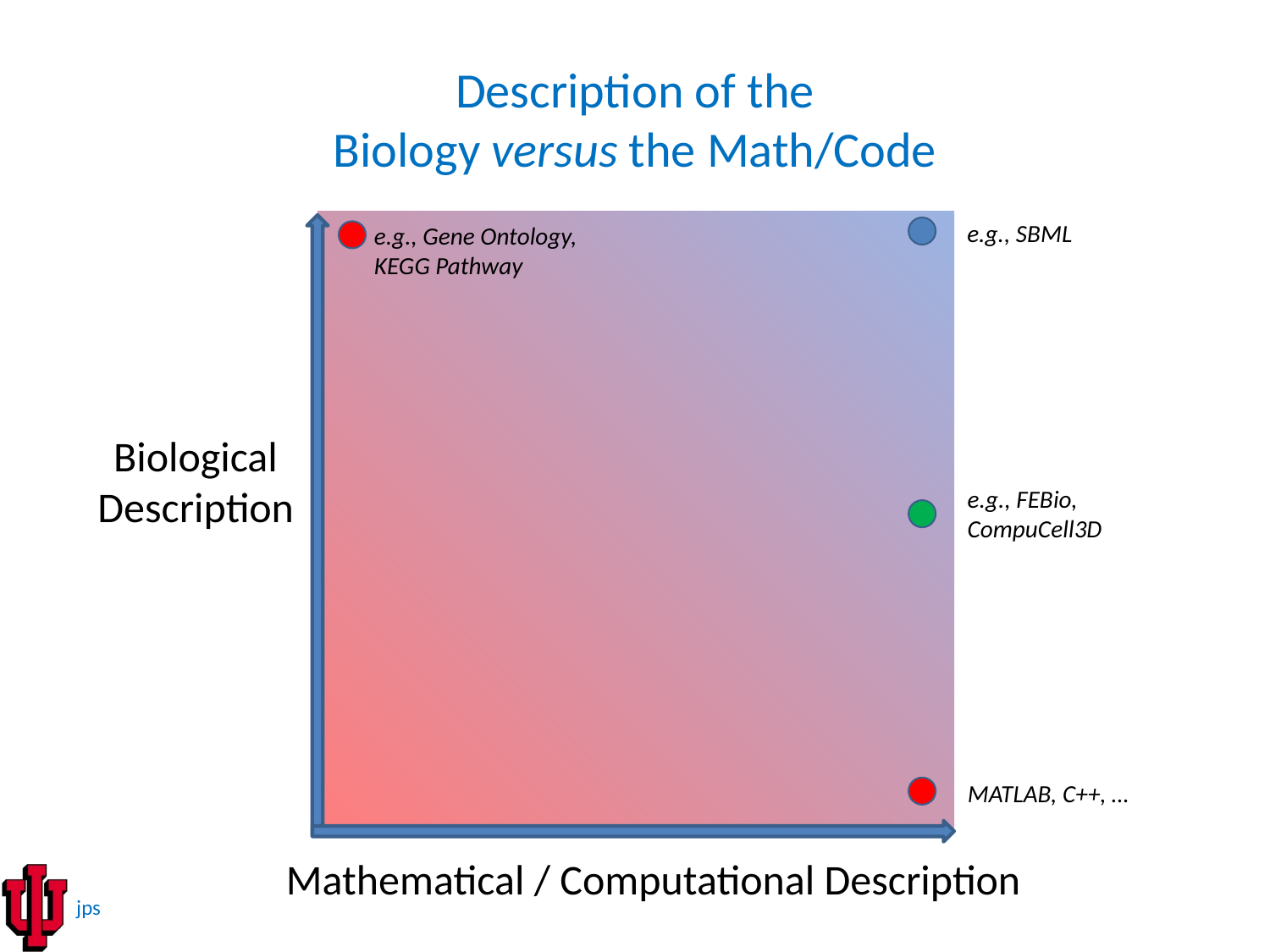

# Description of the Biology versus the Math/Code

e.g., SBML
e.g., Gene Ontology,
KEGG Pathway

Biological Description
e.g., FEBio,
CompuCell3D

MATLAB, C++, …

Mathematical / Computational Description